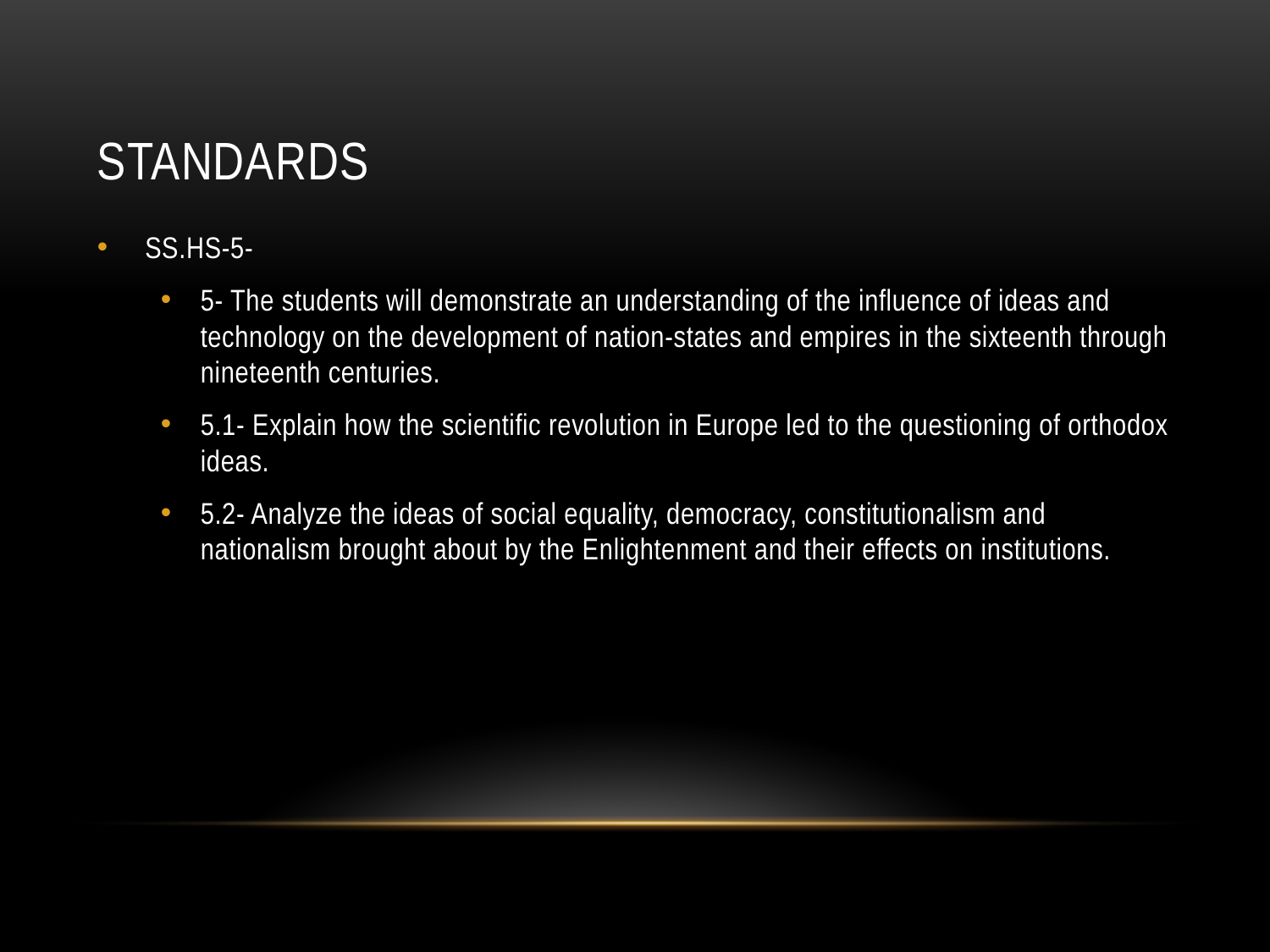

# Standards
SS.HS-5-
5- The students will demonstrate an understanding of the influence of ideas and technology on the development of nation-states and empires in the sixteenth through nineteenth centuries.
5.1- Explain how the scientific revolution in Europe led to the questioning of orthodox ideas.
5.2- Analyze the ideas of social equality, democracy, constitutionalism and nationalism brought about by the Enlightenment and their effects on institutions.